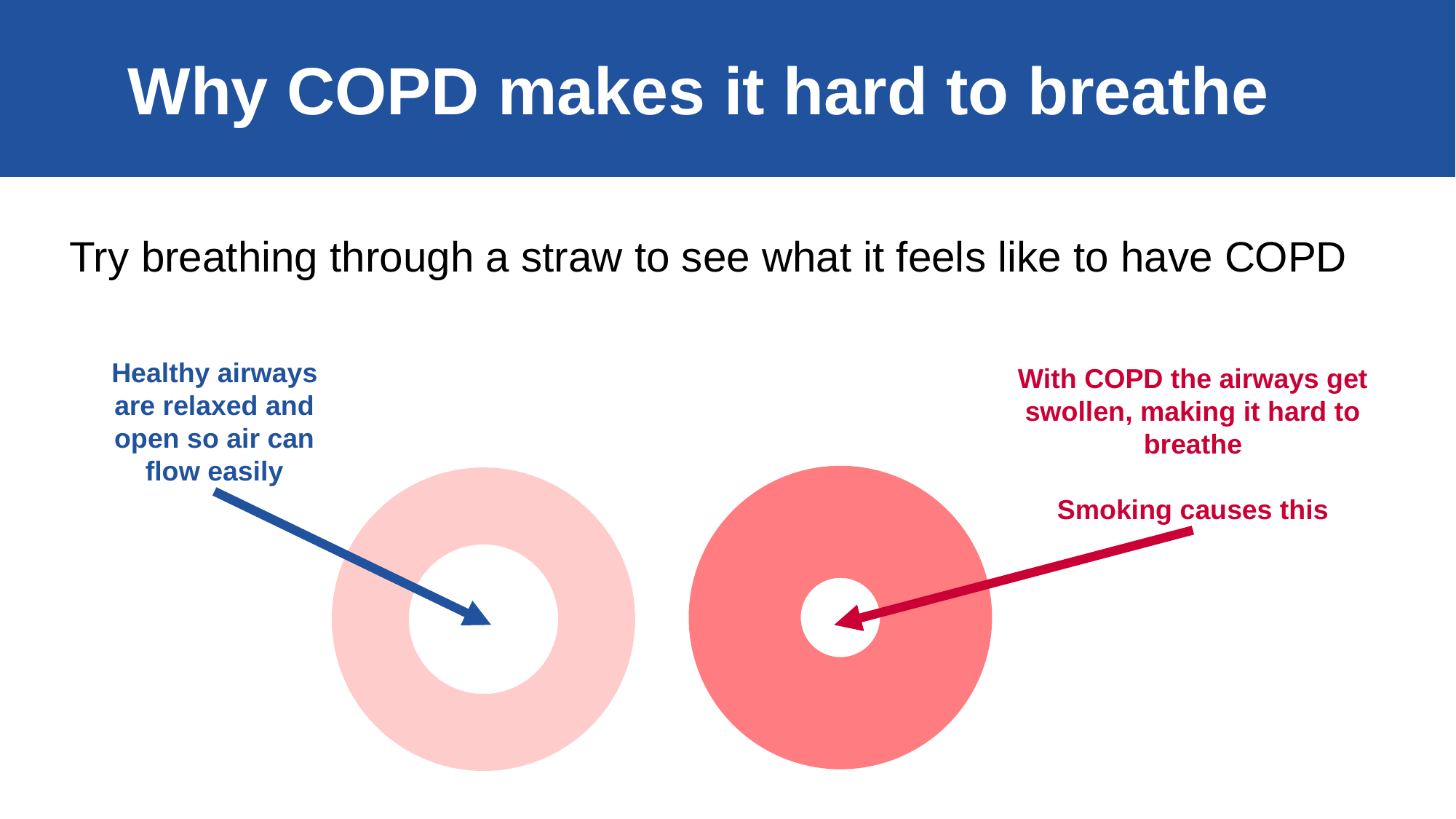

Why COPD makes it hard to breathe
Try breathing through a straw to see what it feels like to have COPD

Healthy airways are relaxed and open so air can flow easily
With COPD the airways get swollen, making it hard to breathe

Smoking causes this